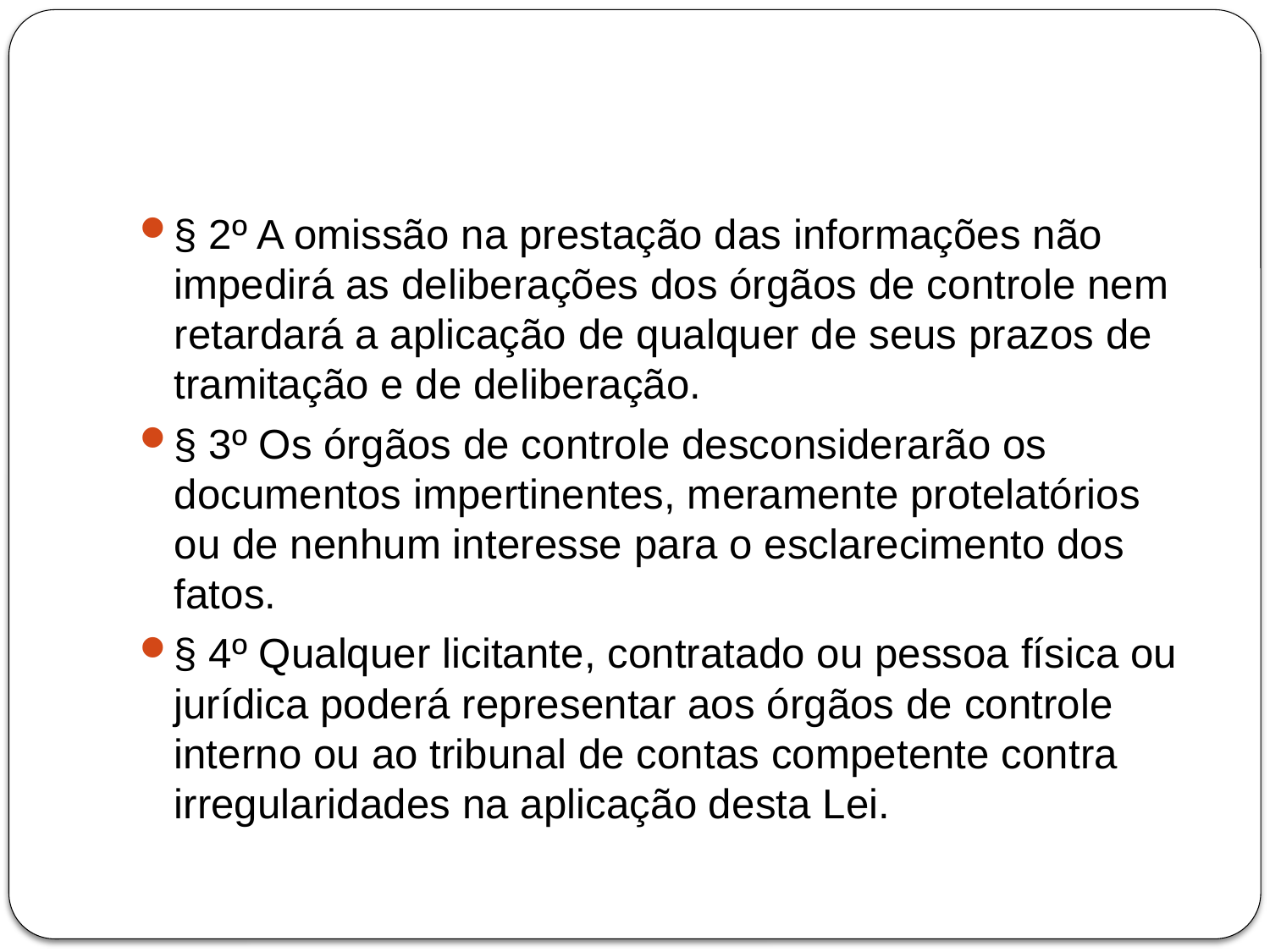

#
§ 2º A omissão na prestação das informações não impedirá as deliberações dos órgãos de controle nem retardará a aplicação de qualquer de seus prazos de tramitação e de deliberação.
§ 3º Os órgãos de controle desconsiderarão os documentos impertinentes, meramente protelatórios ou de nenhum interesse para o esclarecimento dos fatos.
§ 4º Qualquer licitante, contratado ou pessoa física ou jurídica poderá representar aos órgãos de controle interno ou ao tribunal de contas competente contra irregularidades na aplicação desta Lei.